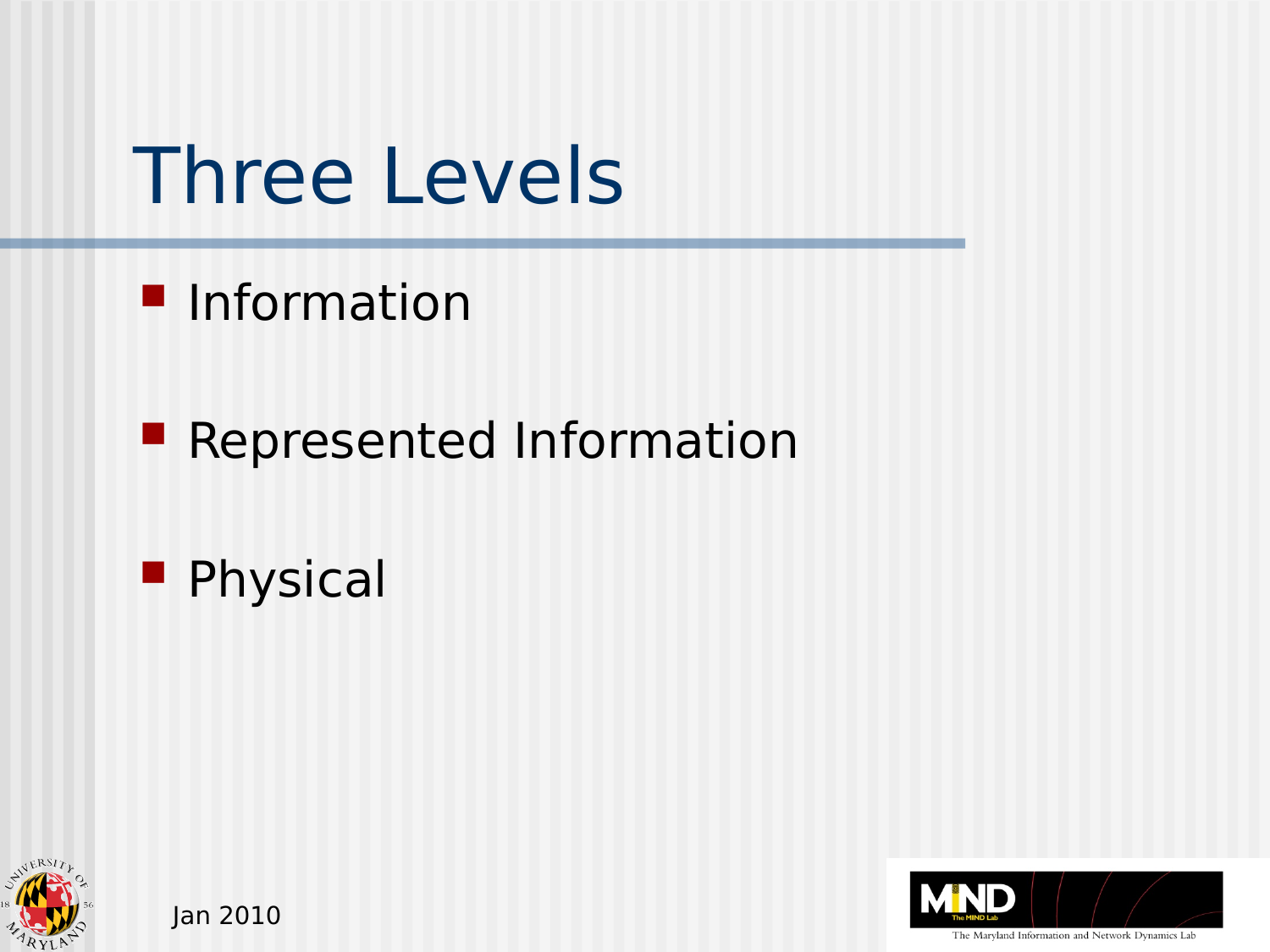

# Three Levels
Information

Represented Information

Physical
Jan 2010